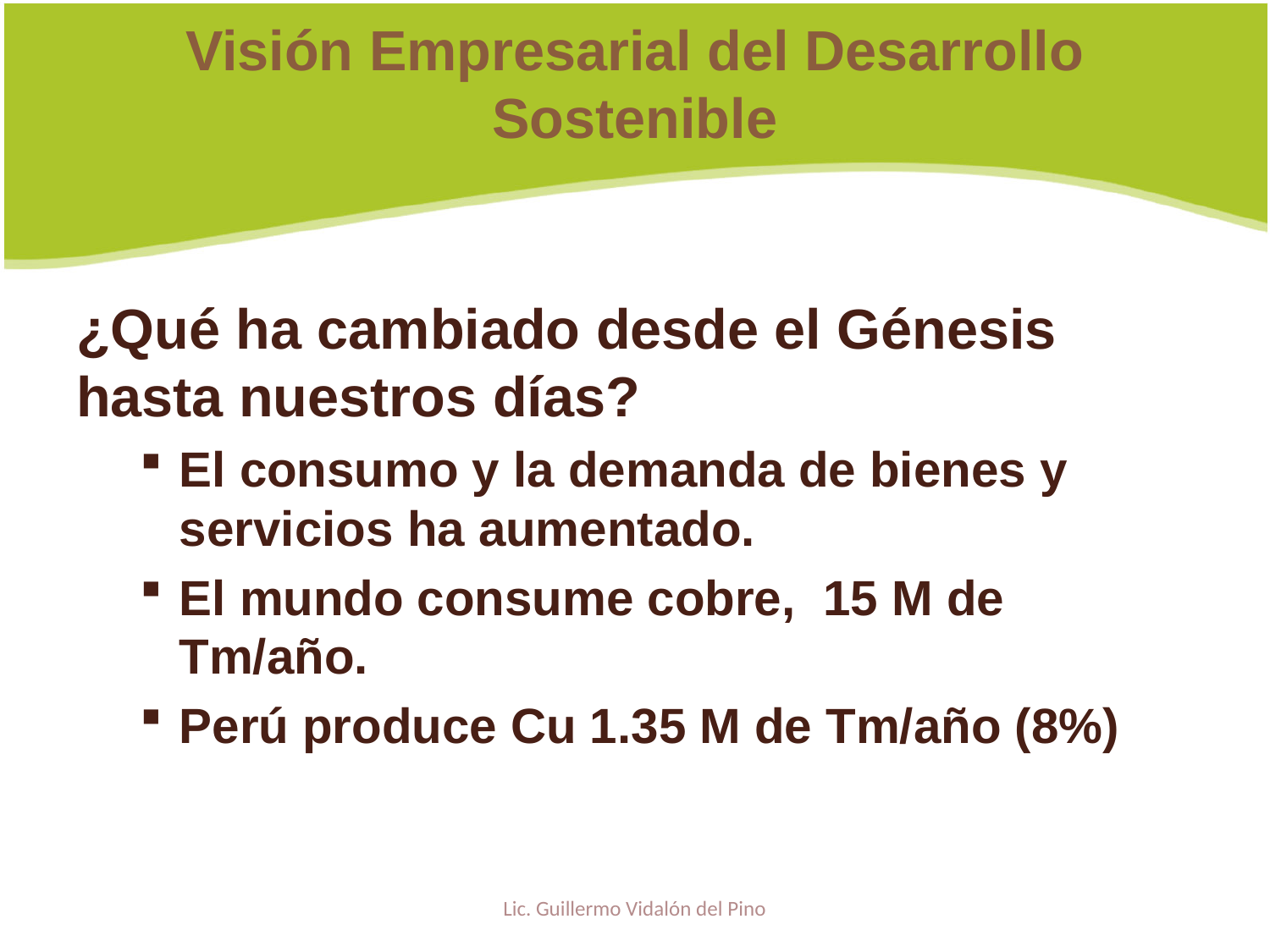

# Visión Empresarial del Desarrollo Sostenible
¿Qué ha cambiado desde el Génesis hasta nuestros días?
El consumo y la demanda de bienes y servicios ha aumentado.
El mundo consume cobre,  15 M de Tm/año.
Perú produce Cu 1.35 M de Tm/año (8%)
Lic. Guillermo Vidalón del Pino